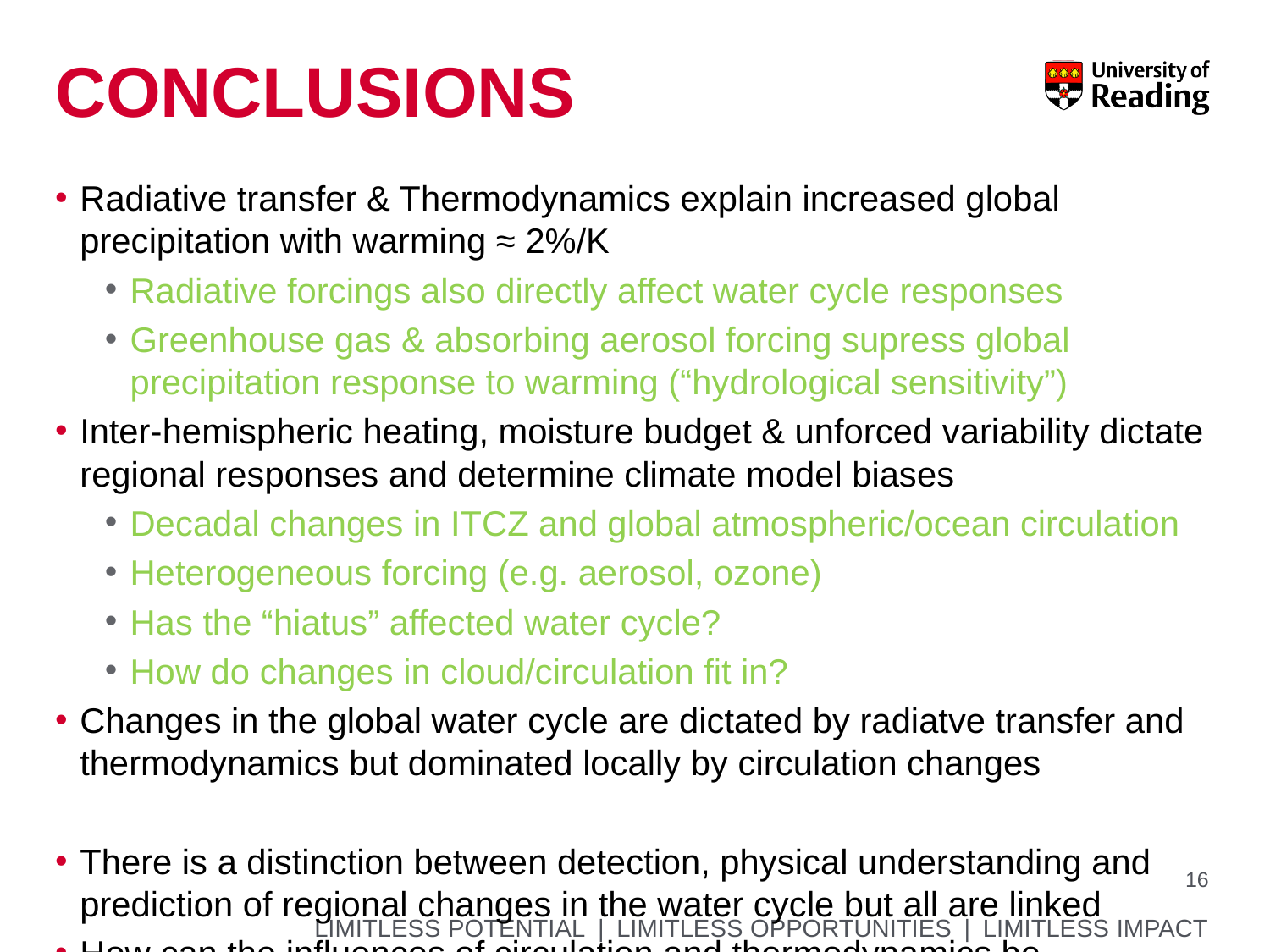

# conclusions
Radiative transfer & Thermodynamics explain increased global precipitation with warming ≈ 2%/K
Radiative forcings also directly affect water cycle responses
Greenhouse gas & absorbing aerosol forcing supress global precipitation response to warming (“hydrological sensitivity”)
Inter-hemispheric heating, moisture budget & unforced variability dictate regional responses and determine climate model biases
Decadal changes in ITCZ and global atmospheric/ocean circulation
Heterogeneous forcing (e.g. aerosol, ozone)
Has the “hiatus” affected water cycle?
How do changes in cloud/circulation fit in?
Changes in the global water cycle are dictated by radiatve transfer and thermodynamics but dominated locally by circulation changes

There is a distinction between detection, physical understanding and prediction of regional changes in the water cycle but all are linked
How can the influences of circulation and thermodynamics be separated to better understand & predict regional water cycle

16